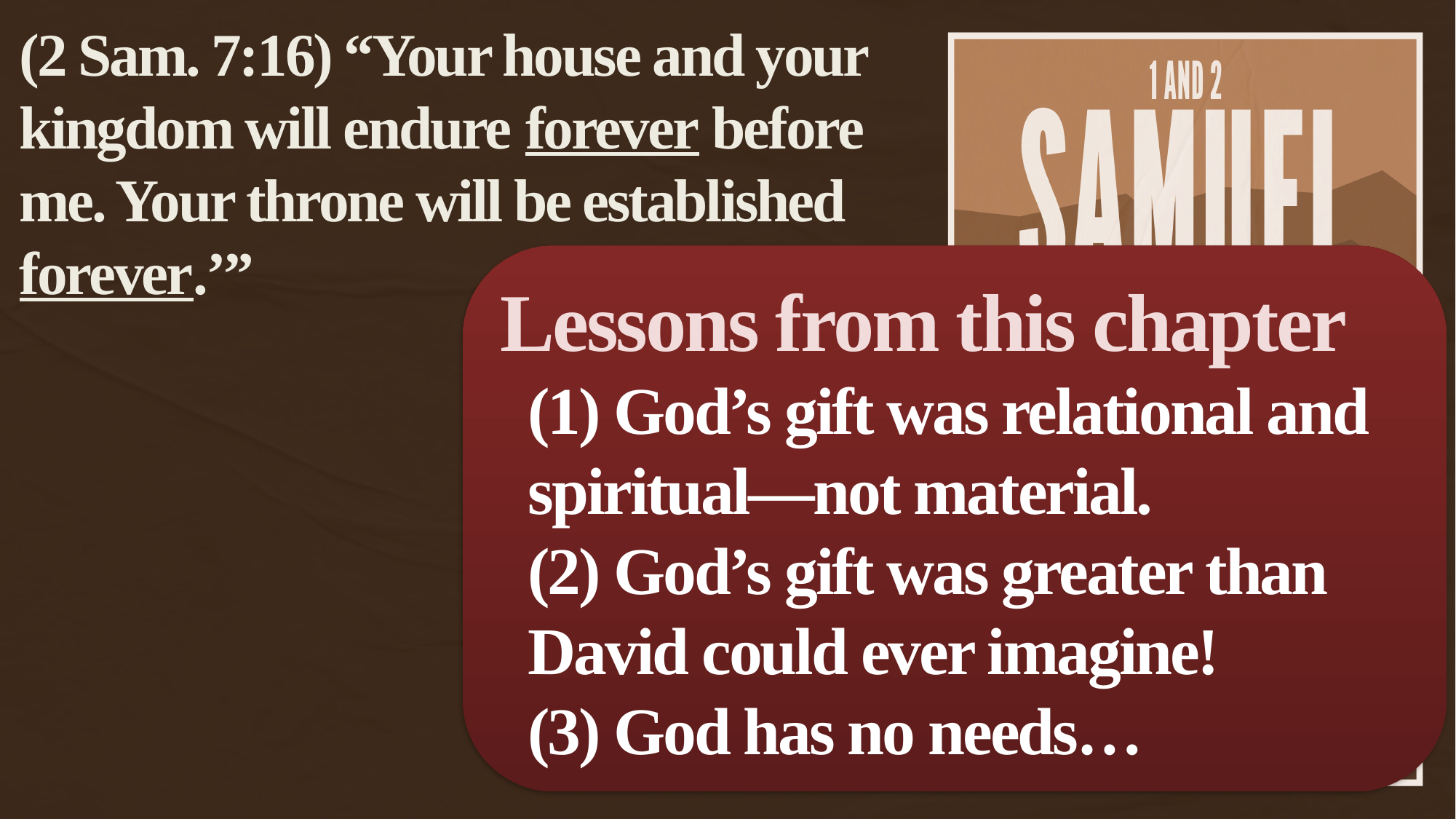

(2 Sam. 7:16) “Your house and your kingdom will endure forever before me. Your throne will be established forever.’”
Lessons from this chapter
(1) God’s gift was relational and spiritual—not material.
(2) God’s gift was greater than David could ever imagine!
(3) God has no needs…